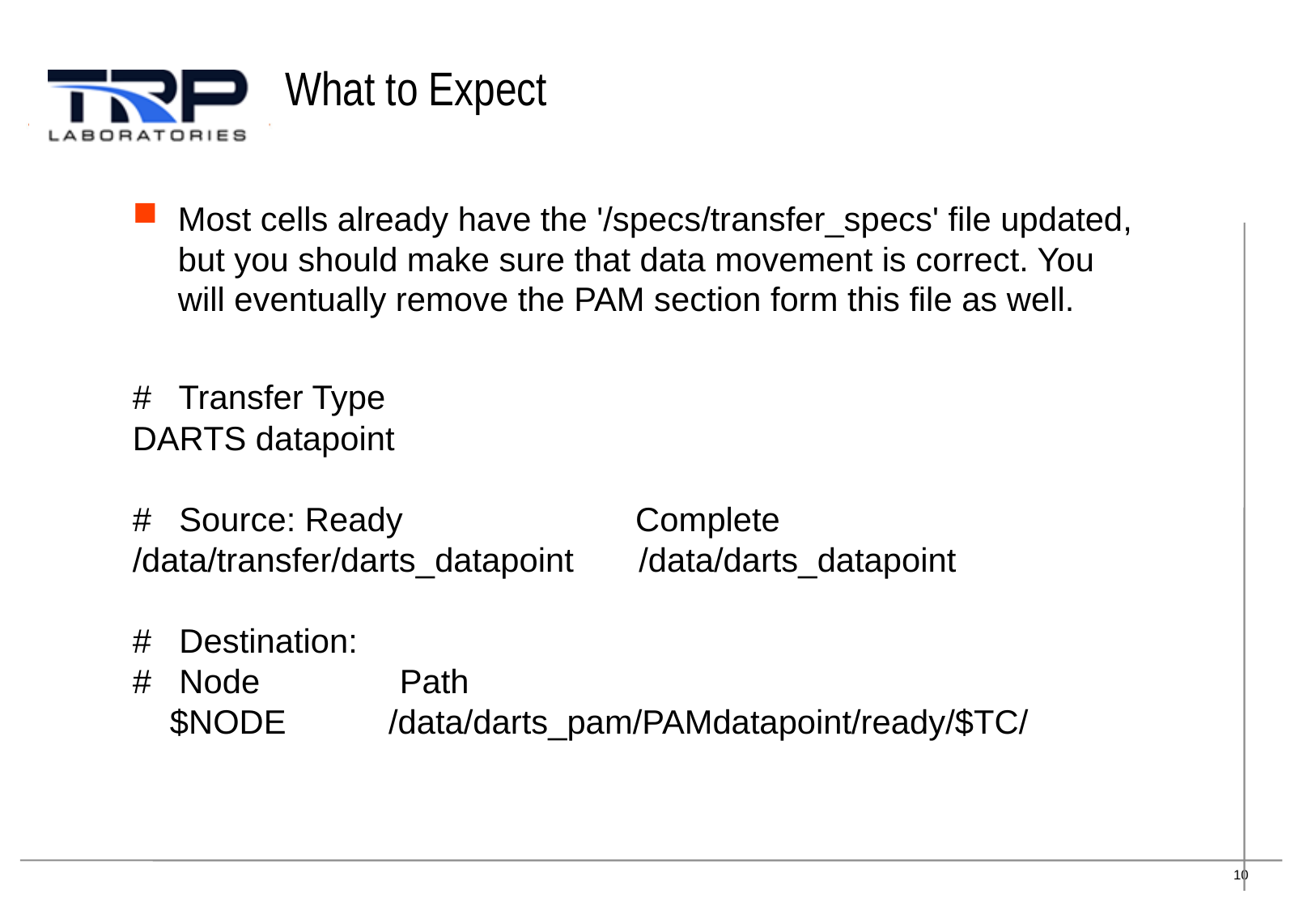

# What to Expect
Most cells already have the '/specs/transfer_specs' file updated, but you should make sure that data movement is correct. You will eventually remove the PAM section form this file as well.

#   Transfer Type
DARTS datapoint

#   Source: Ready                         Complete
/data/transfer/darts_datapoint       /data/darts_datapoint

#   Destination:
#   Node               Path
    $NODE           /data/darts_pam/PAMdatapoint/ready/$TC/